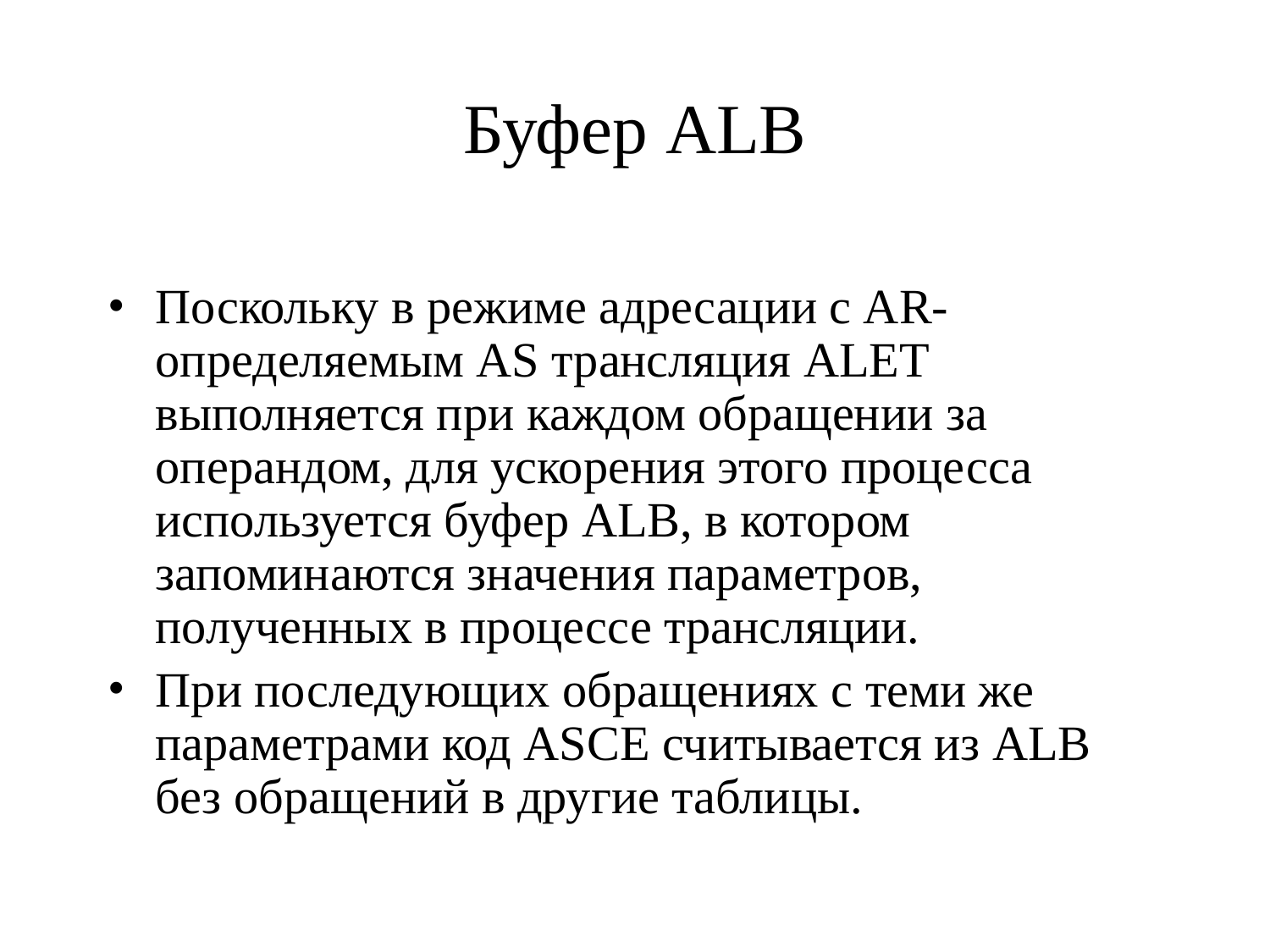

# Буфер ALB
Поскольку в режиме адресации с AR-определяемым AS трансляция ALET выполняется при каждом обращении за операндом, для ускорения этого процесса используется буфер ALB, в котором запоминаются значения параметров, полученных в процессе трансляции.
При последующих обращениях с теми же параметрами код ASCE считывается из ALB без обращений в другие таблицы.